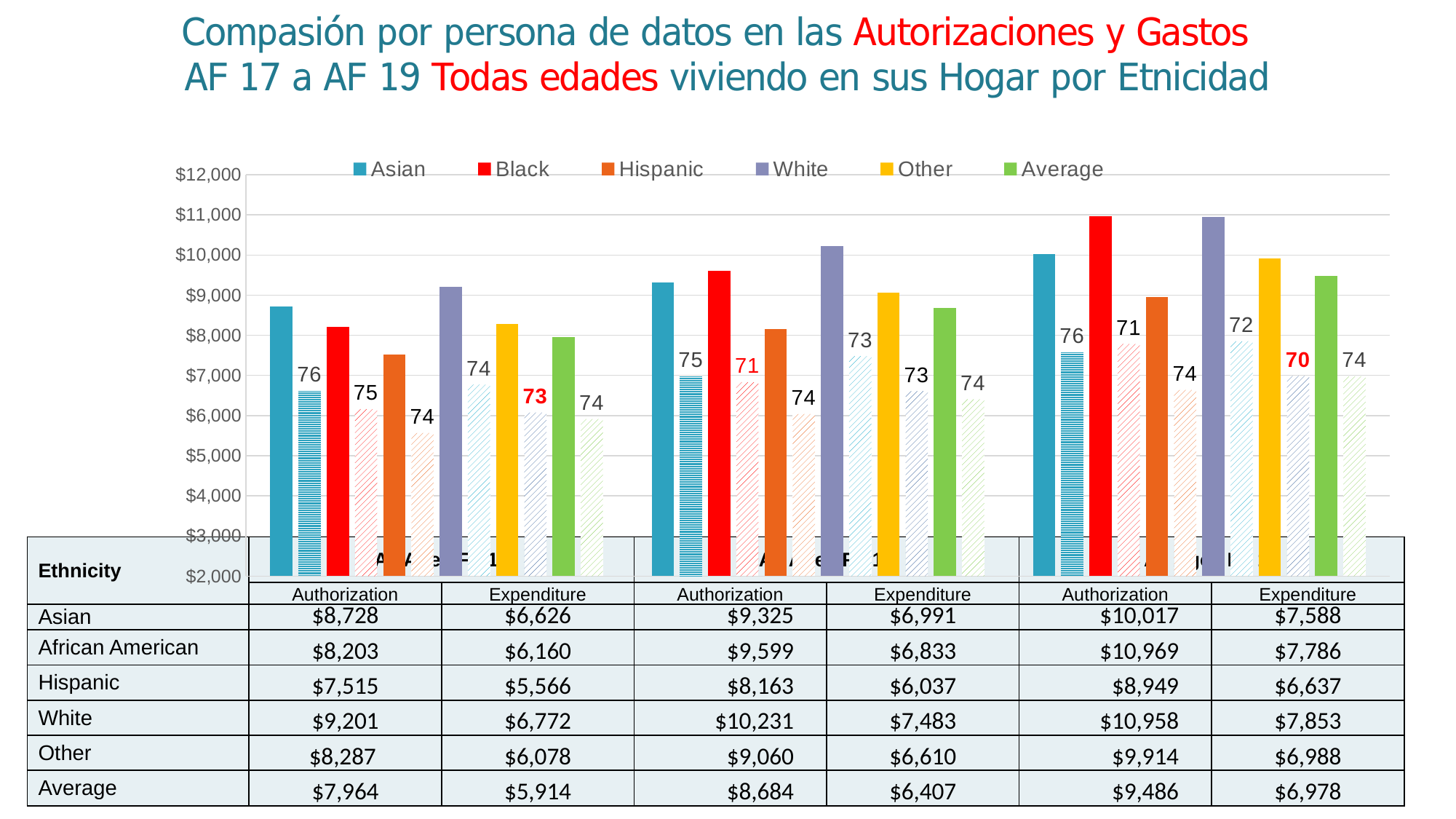

Compasión por persona de datos en las Autorizaciones y Gastos
AF 17 a AF 19 Todas edades viviendo en sus Hogar por Etnicidad

### Chart

| Category | Asian | Asian E | Black | Black/African American E | Hispanic | Hispanic E | White | White E | Other | Other E | Average | Average E |
|---|---|---|---|---|---|---|---|---|---|---|---|---|
| All Ages FY 17 | 8728.04 | 6626.0 | 8202.51 | 6160.0 | 7515.18 | 5566.0 | 9201.18 | 6772.0 | 8286.849999999999 | 6078.0 | 7964.0 | 5914.0 |
| All Ages FY 18 | 9325.4 | 6990.69 | 9599.43 | 6833.08 | 8162.79 | 6037.04 | 10230.94 | 7482.73 | 9059.81 | 6610.13 | 8684.115815333884 | 6406.921463314096 |
| All Ages FY 19 | 10017.12 | 7588.06 | 10968.87 | 7785.89 | 8949.1 | 6636.79 | 10957.57 | 7853.19 | 9914.299999999997 | 6988.01 | 9486.141464285714 | 6978.290822222221 |
| Ethnicity | All Ages FY 17 |  | All Ages FY 18 |  | All Ages FY 19 |  |
| --- | --- | --- | --- | --- | --- | --- |
|  | Authorization | Expenditure | Authorization | Expenditure | Authorization | Expenditure |
| Asian | $8,728 | $6,626 | $9,325 | $6,991 | $10,017 | $7,588 |
| African American | $8,203 | $6,160 | $9,599 | $6,833 | $10,969 | $7,786 |
| Hispanic | $7,515 | $5,566 | $8,163 | $6,037 | $8,949 | $6,637 |
| White | $9,201 | $6,772 | $10,231 | $7,483 | $10,958 | $7,853 |
| Other | $8,287 | $6,078 | $9,060 | $6,610 | $9,914 | $6,988 |
| Average | $7,964 | $5,914 | $8,684 | $6,407 | $9,486 | $6,978 |
39